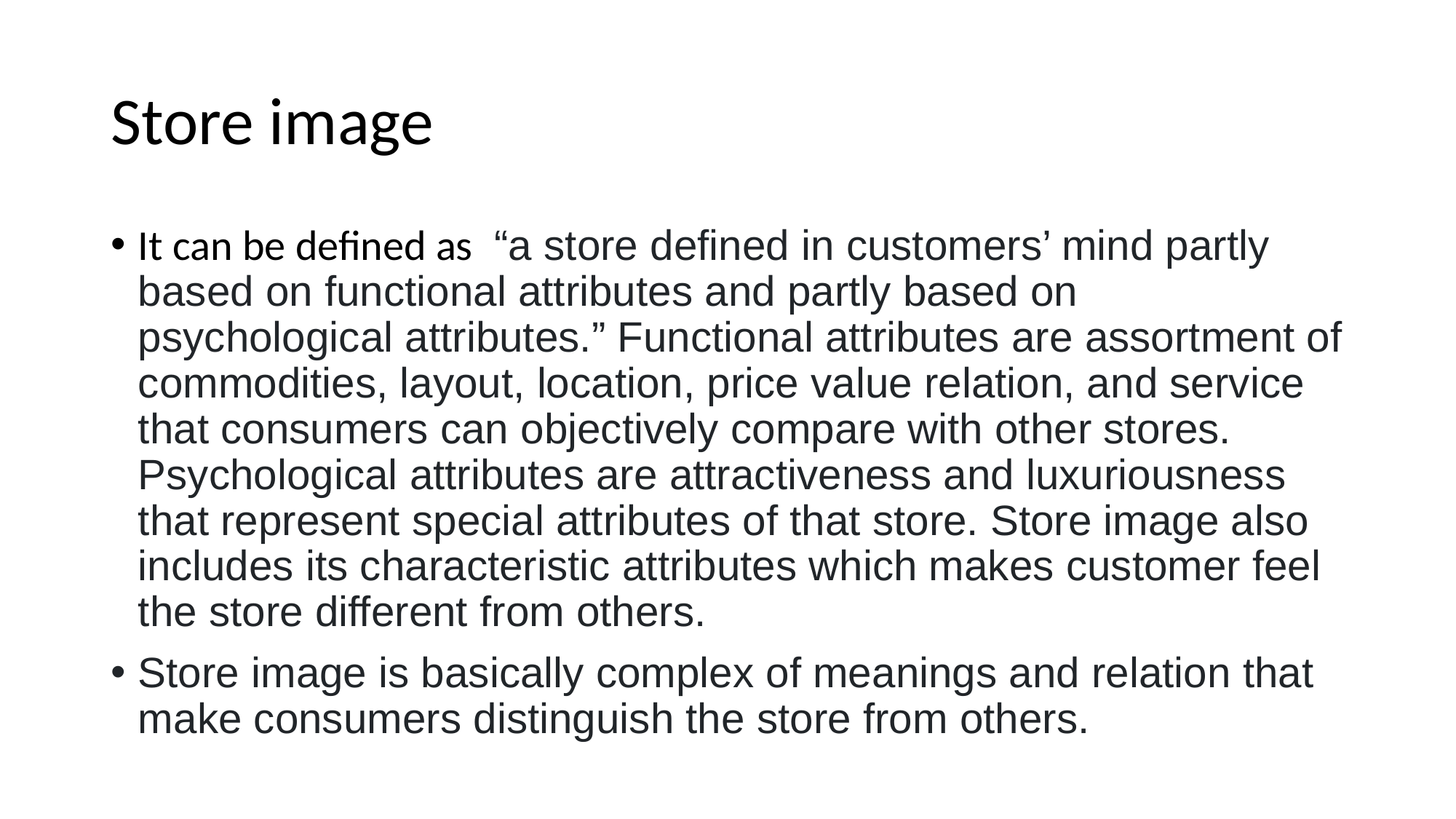

# Store image
It can be defined as  “a store defined in customers’ mind partly based on functional attributes and partly based on psychological attributes.” Functional attributes are assortment of commodities, layout, location, price value relation, and service that consumers can objectively compare with other stores. Psychological attributes are attractiveness and luxuriousness that represent special attributes of that store. Store image also includes its characteristic attributes which makes customer feel the store different from others.
Store image is basically complex of meanings and relation that make consumers distinguish the store from others.